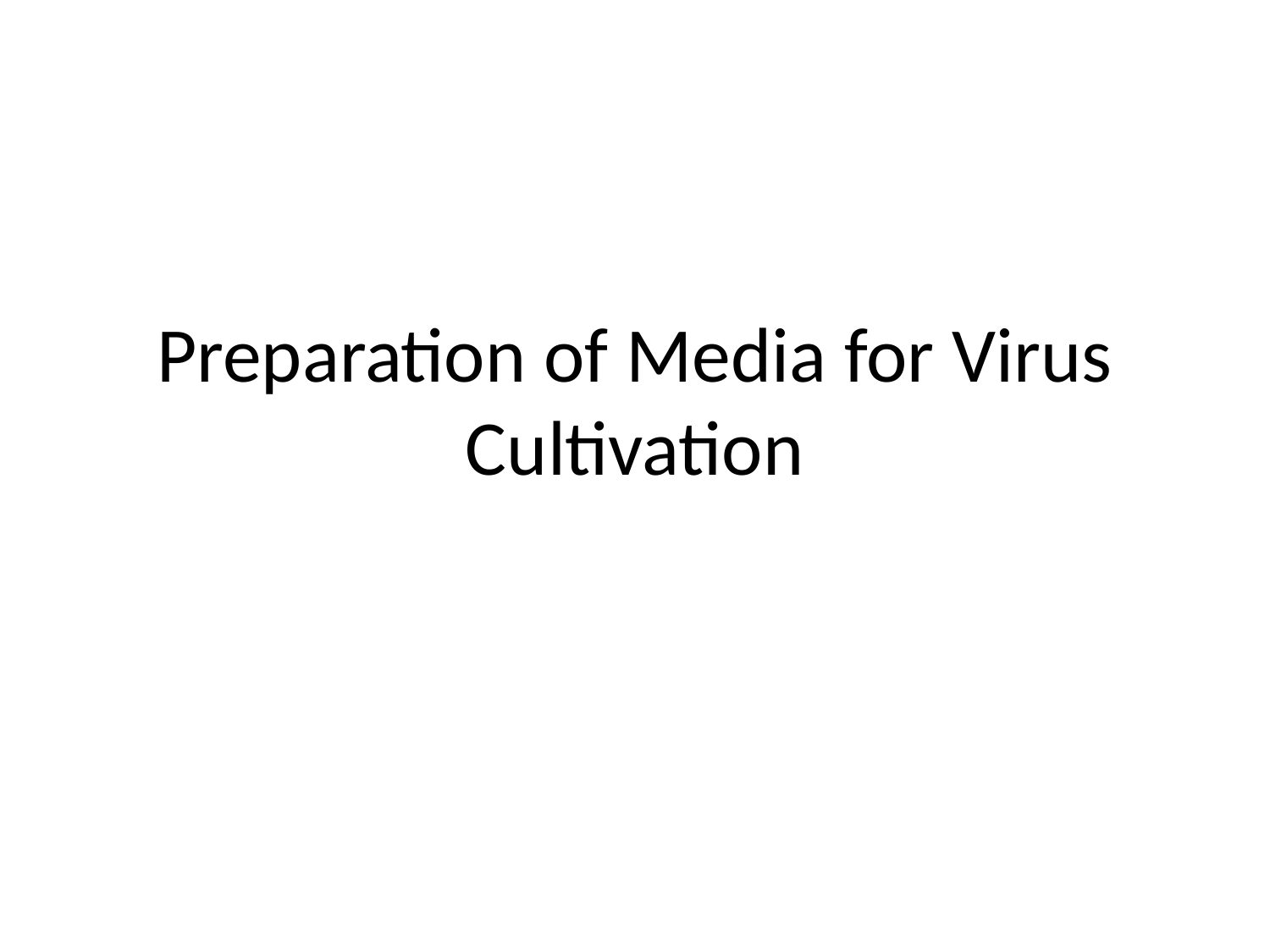

# Preparation of Media for Virus Cultivation